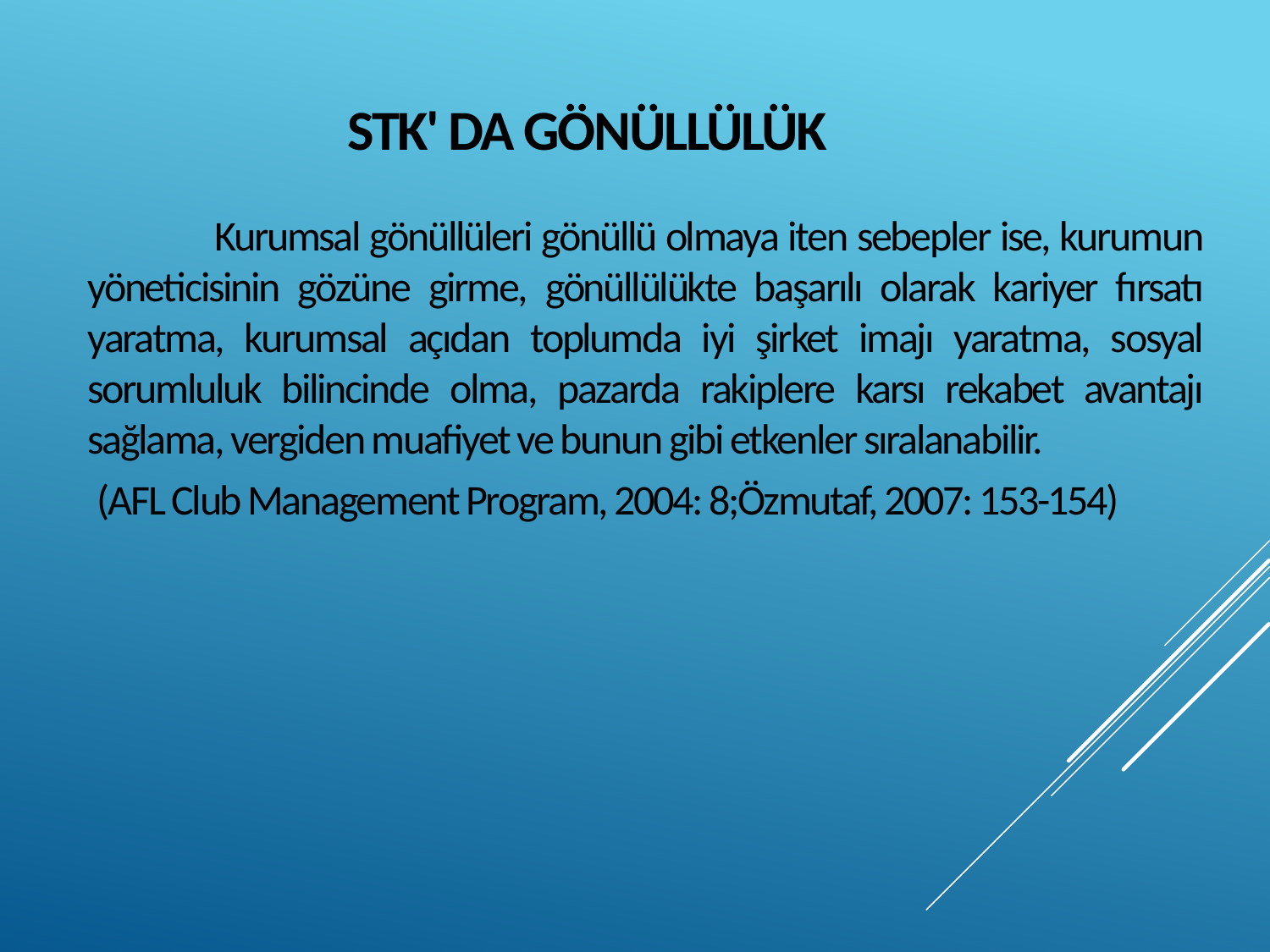

Kurumsal gönüllüleri gönüllü olmaya iten sebepler ise, kurumun yöneticisinin gözüne girme, gönüllülükte başarılı olarak kariyer fırsatı yaratma, kurumsal açıdan toplumda iyi şirket imajı yaratma, sosyal sorumluluk bilincinde olma, pazarda rakiplere karsı rekabet avantajı sağlama, vergiden muafiyet ve bunun gibi etkenler sıralanabilir.
 (AFL Club Management Program, 2004: 8;Özmutaf, 2007: 153-154)
# STK' DA GÖNÜLLÜLÜK